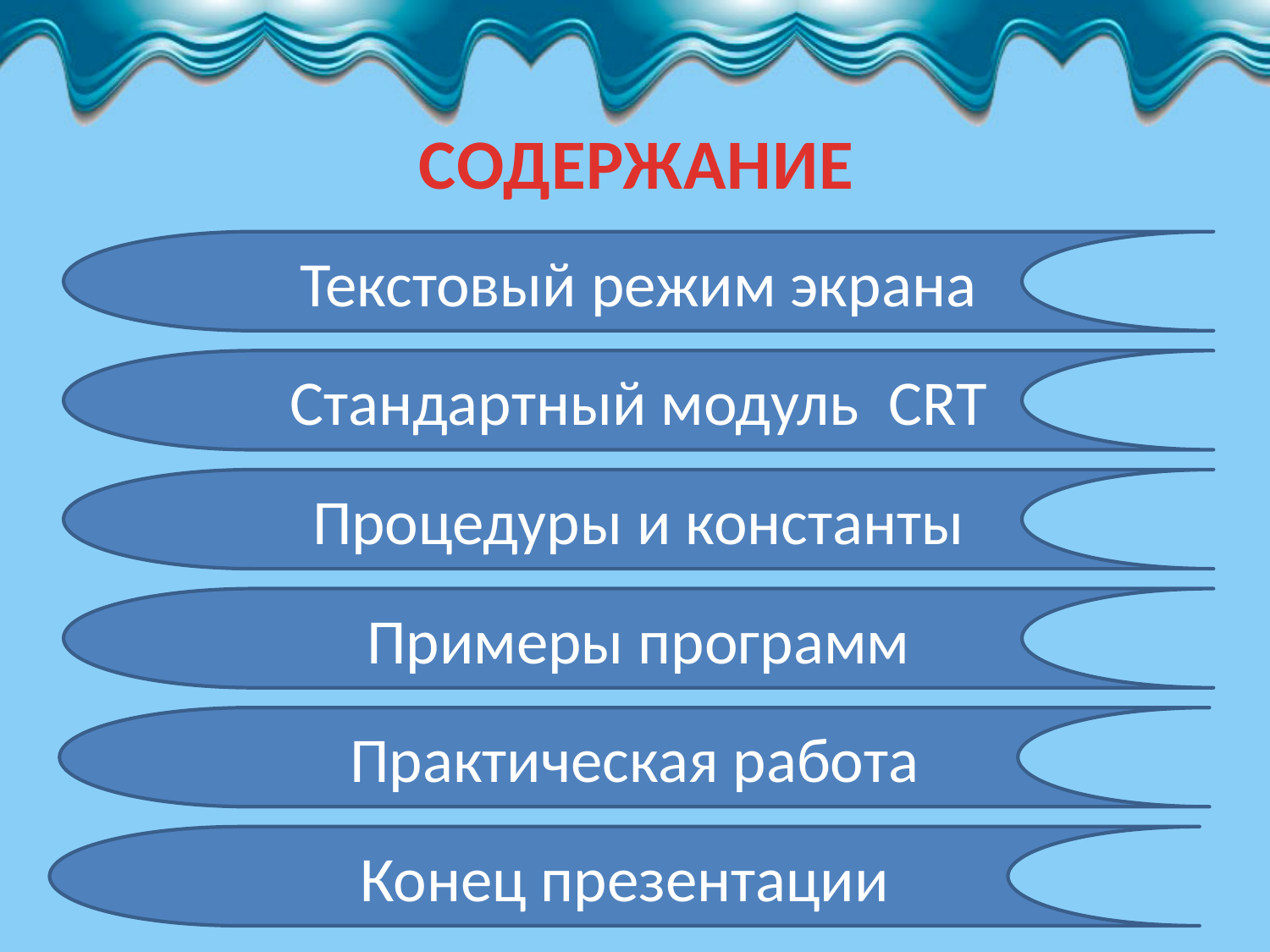

СОДЕРЖАНИЕ
Текстовый режим экрана
Стандартный модуль  CRT
Процедуры и константы
Примеры программ
Практическая работа
Конец презентации